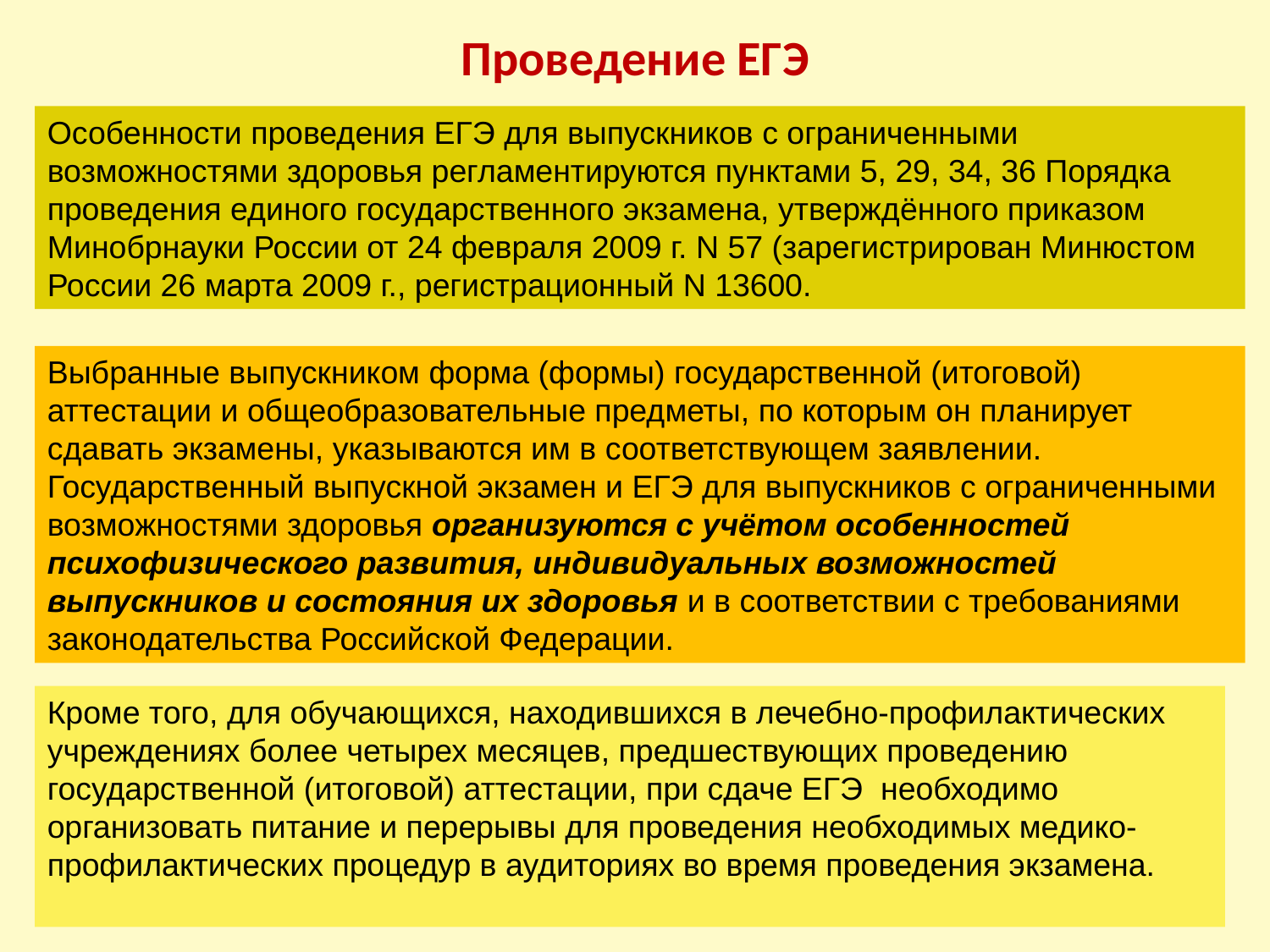

# Проведение ЕГЭ
Особенности проведения ЕГЭ для выпускников с ограниченными возможностями здоровья регламентируются пунктами 5, 29, 34, 36 Порядка проведения единого государственного экзамена, утверждённого приказом Минобрнауки России от 24 февраля 2009 г. N 57 (зарегистрирован Минюстом России 26 марта 2009 г., регистрационный N 13600.
Выбранные выпускником форма (формы) государственной (итоговой) аттестации и общеобразовательные предметы, по которым он планирует сдавать экзамены, указываются им в соответствующем заявлении.
Государственный выпускной экзамен и ЕГЭ для выпускников с ограниченными возможностями здоровья организуются с учётом особенностей психофизического развития, индивидуальных возможностей выпускников и состояния их здоровья и в соответствии с требованиями законодательства Российской Федерации.
Кроме того, для обучающихся, находившихся в лечебно-профилактических учреждениях более четырех месяцев, предшествующих проведению государственной (итоговой) аттестации, при сдаче ЕГЭ  необходимо организовать питание и перерывы для проведения необходимых медико-профилактических процедур в аудиториях во время проведения экзамена.